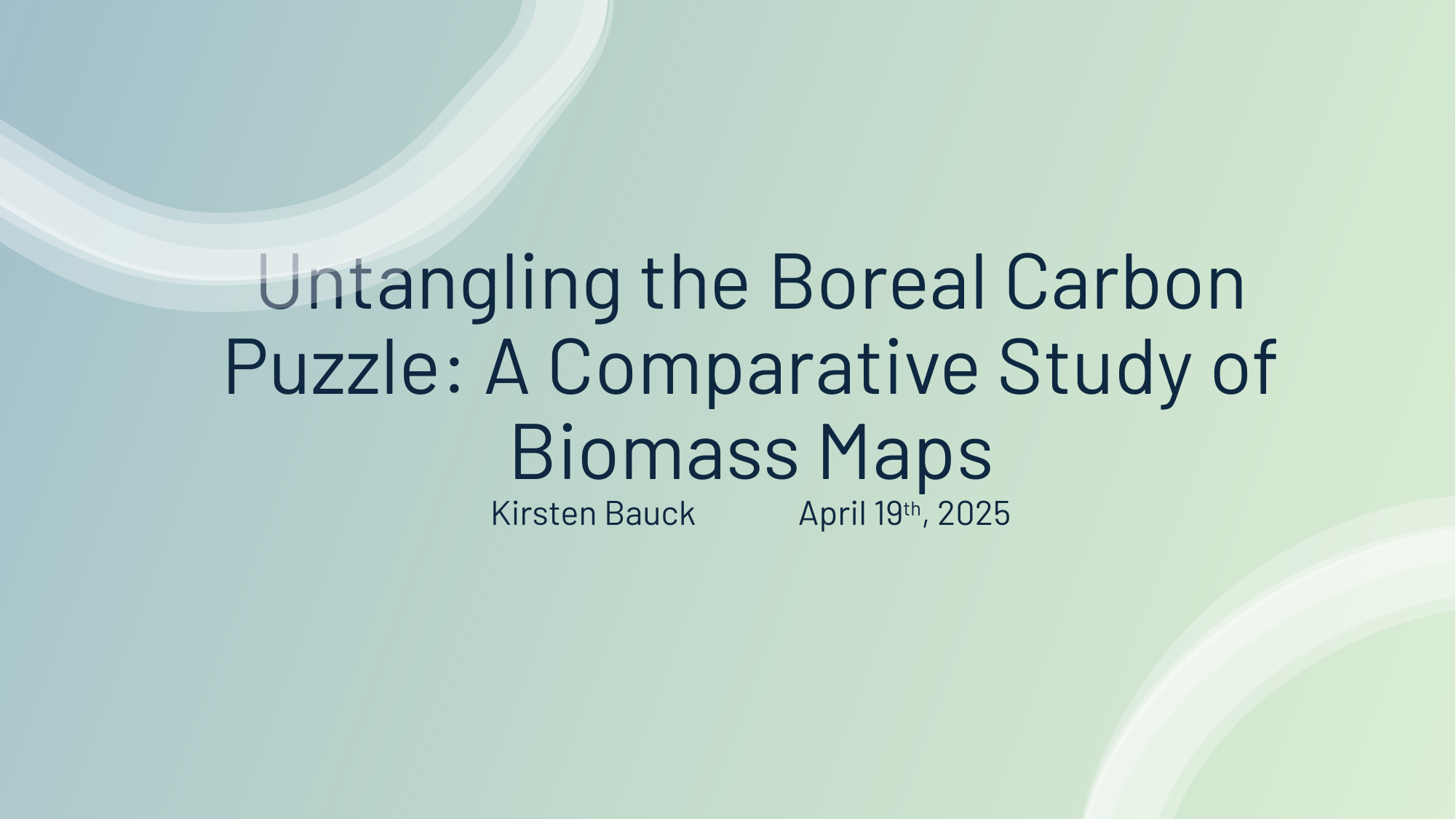

# Untangling the Boreal Carbon Puzzle: A Comparative Study of Biomass Maps
Kirsten Bauck 								April 19th, 2025